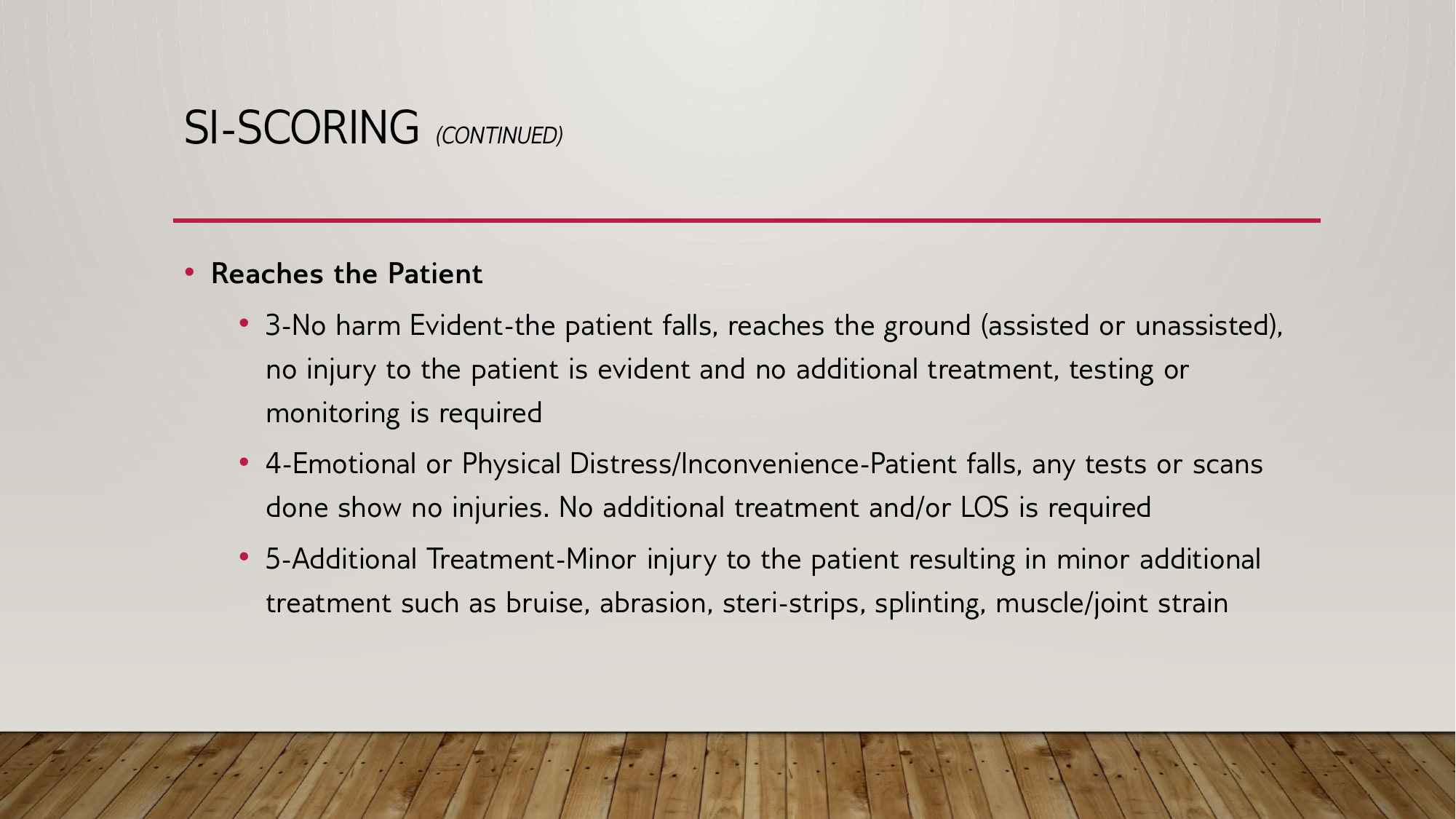

# SI-Scoring (continued)
Reaches the Patient
3-No harm Evident-the patient falls, reaches the ground (assisted or unassisted), no injury to the patient is evident and no additional treatment, testing or monitoring is required
4-Emotional or Physical Distress/Inconvenience-Patient falls, any tests or scans done show no injuries. No additional treatment and/or LOS is required
5-Additional Treatment-Minor injury to the patient resulting in minor additional treatment such as bruise, abrasion, steri-strips, splinting, muscle/joint strain